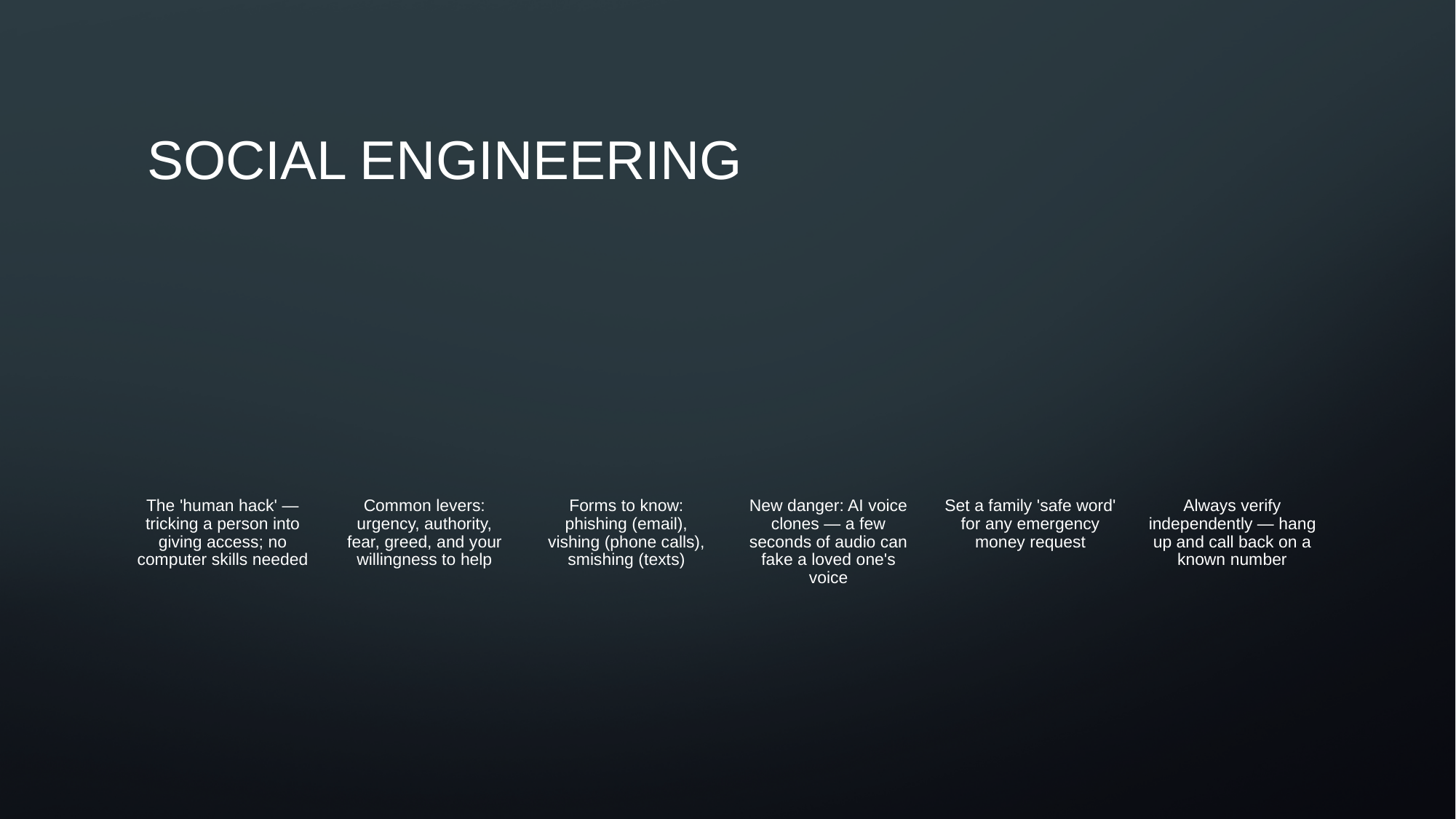

# Social Engineering
The 'human hack' — tricking a person into giving access; no computer skills needed
Common levers: urgency, authority, fear, greed, and your willingness to help
Forms to know: phishing (email), vishing (phone calls), smishing (texts)
New danger: AI voice clones — a few seconds of audio can fake a loved one's voice
Set a family 'safe word' for any emergency money request
Always verify independently — hang up and call back on a known number